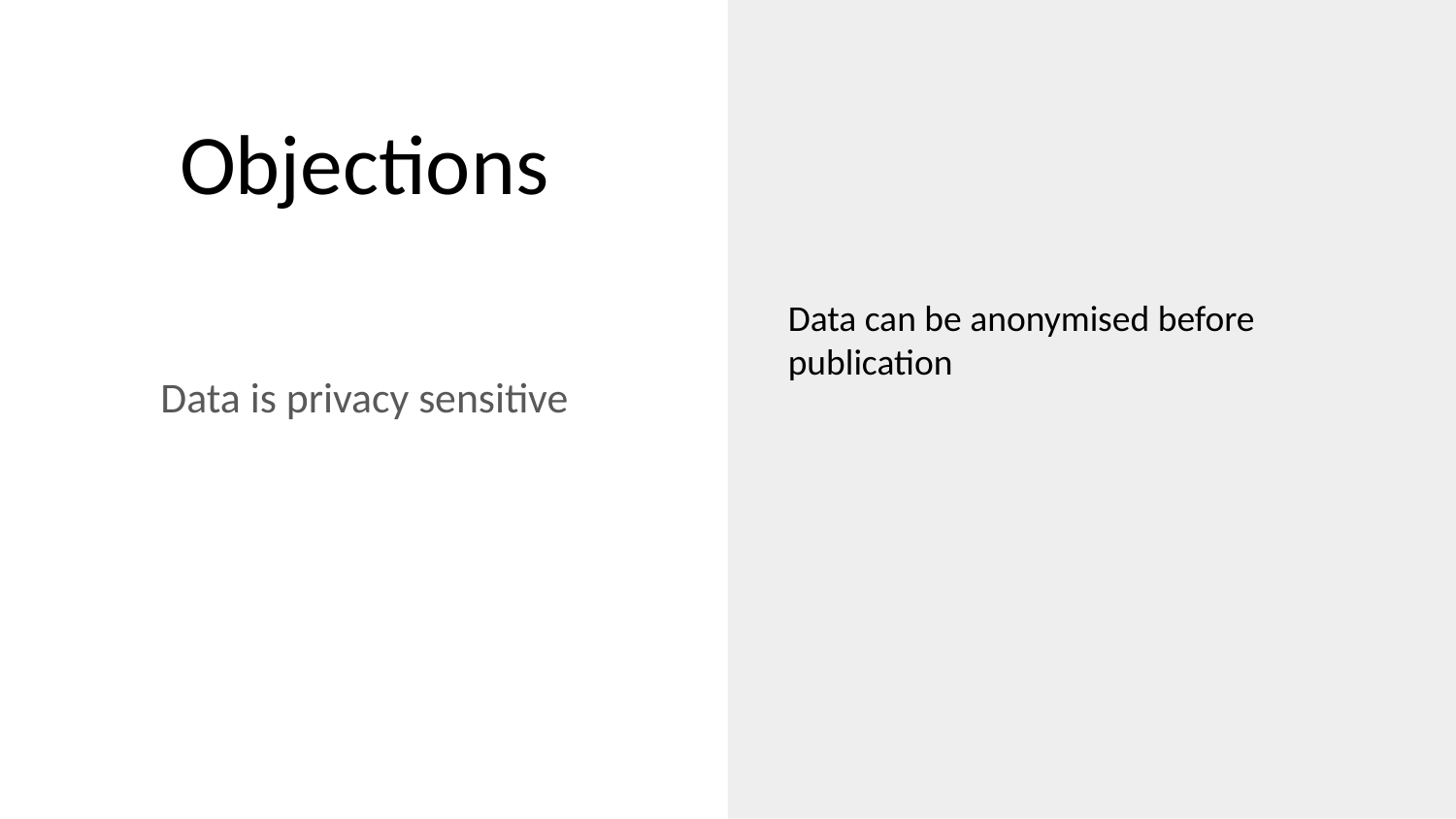

# Objections
Data can be anonymised before publication
Data is privacy sensitive